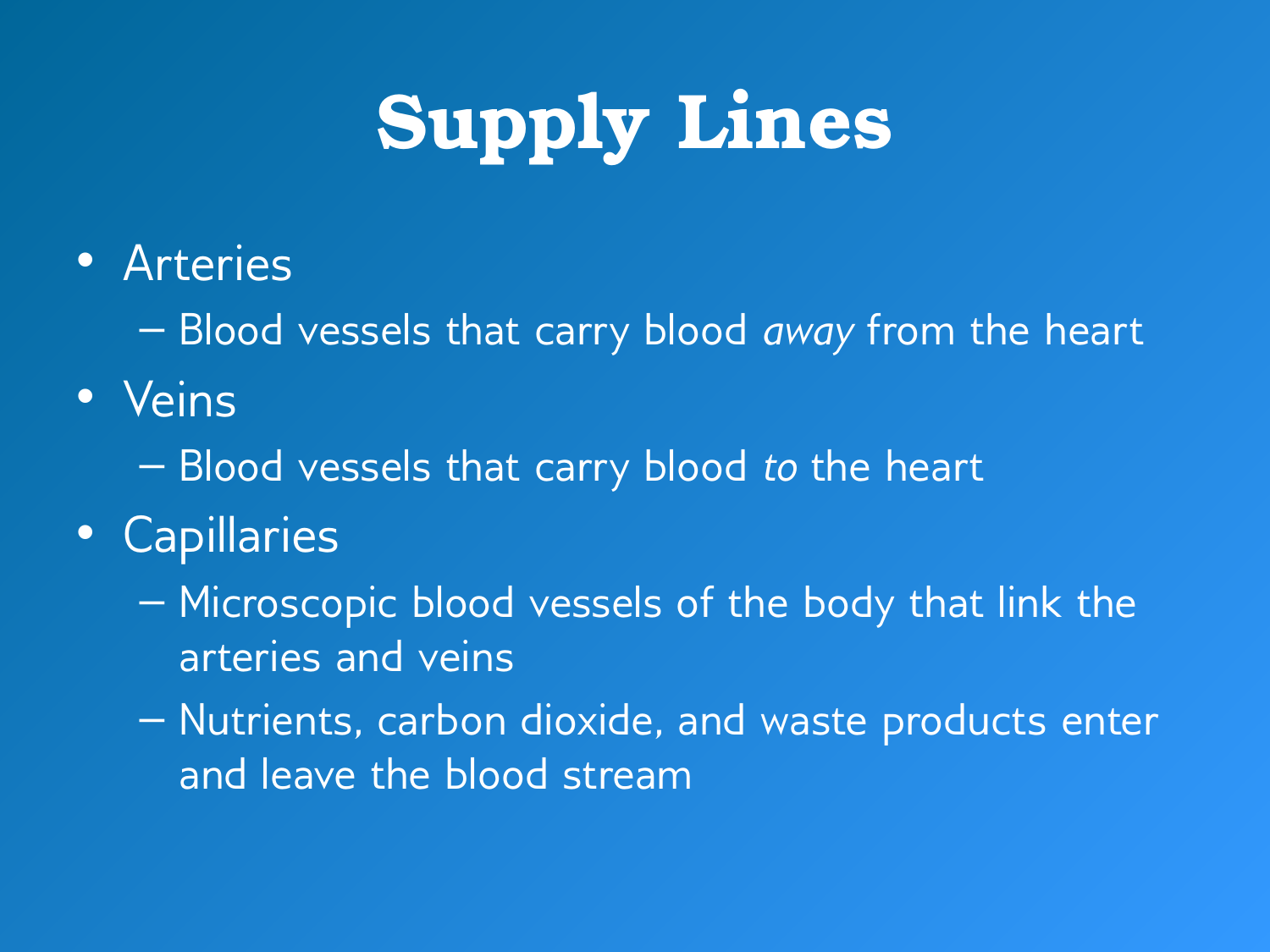

# Supply Lines
Arteries
Blood vessels that carry blood away from the heart
Veins
Blood vessels that carry blood to the heart
Capillaries
Microscopic blood vessels of the body that link the arteries and veins
Nutrients, carbon dioxide, and waste products enter and leave the blood stream